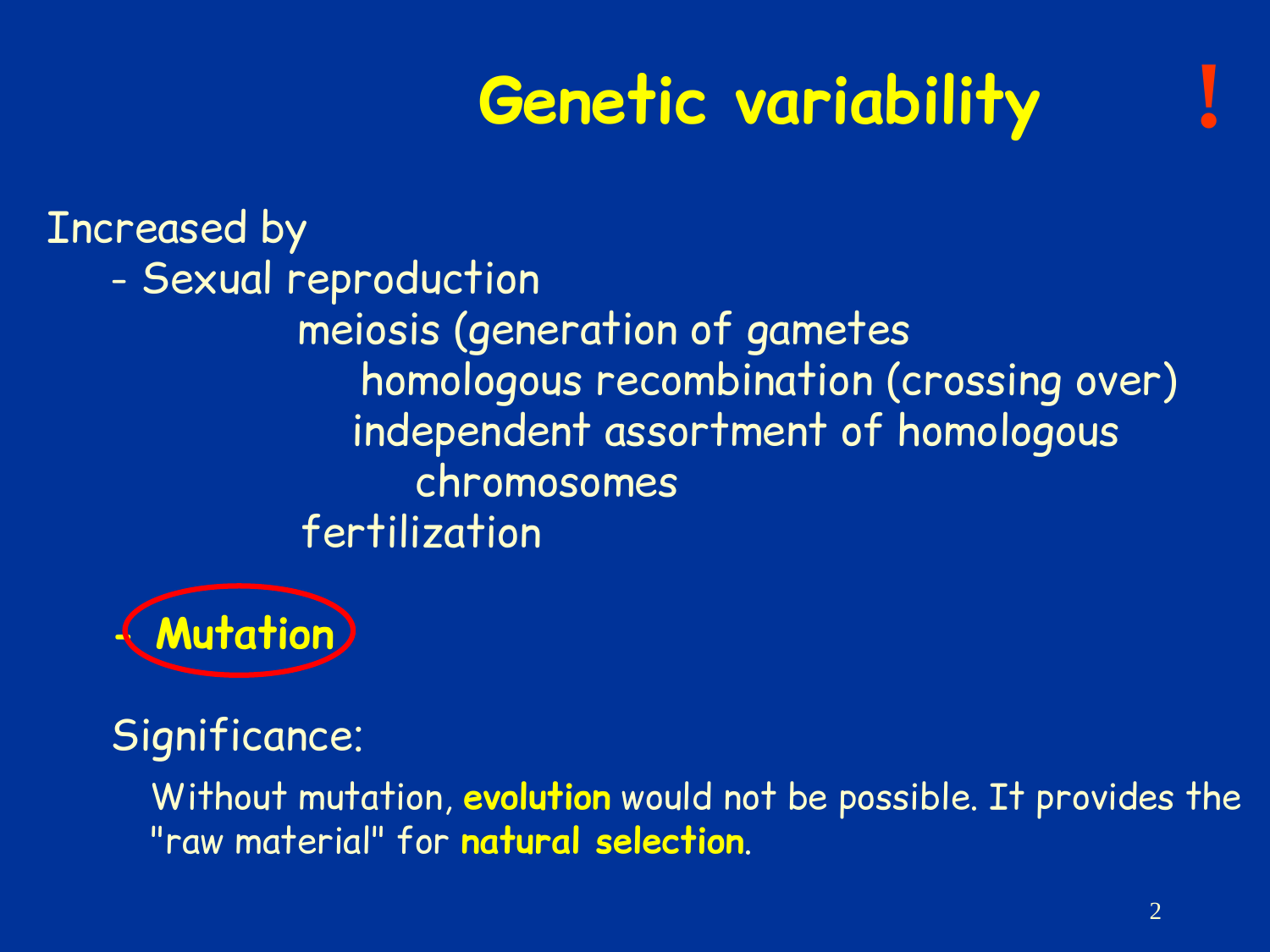

!
Genetic variability
Increased by
- Sexual reproduction
         		meiosis (generation of gametes
	 			homologous recombination (crossing over)
                   independent assortment of homologous
                        chromosomes
               fertilization

- Mutation

Significance:
	Without mutation, evolution would not be possible. It provides the "raw material" for natural selection.

2